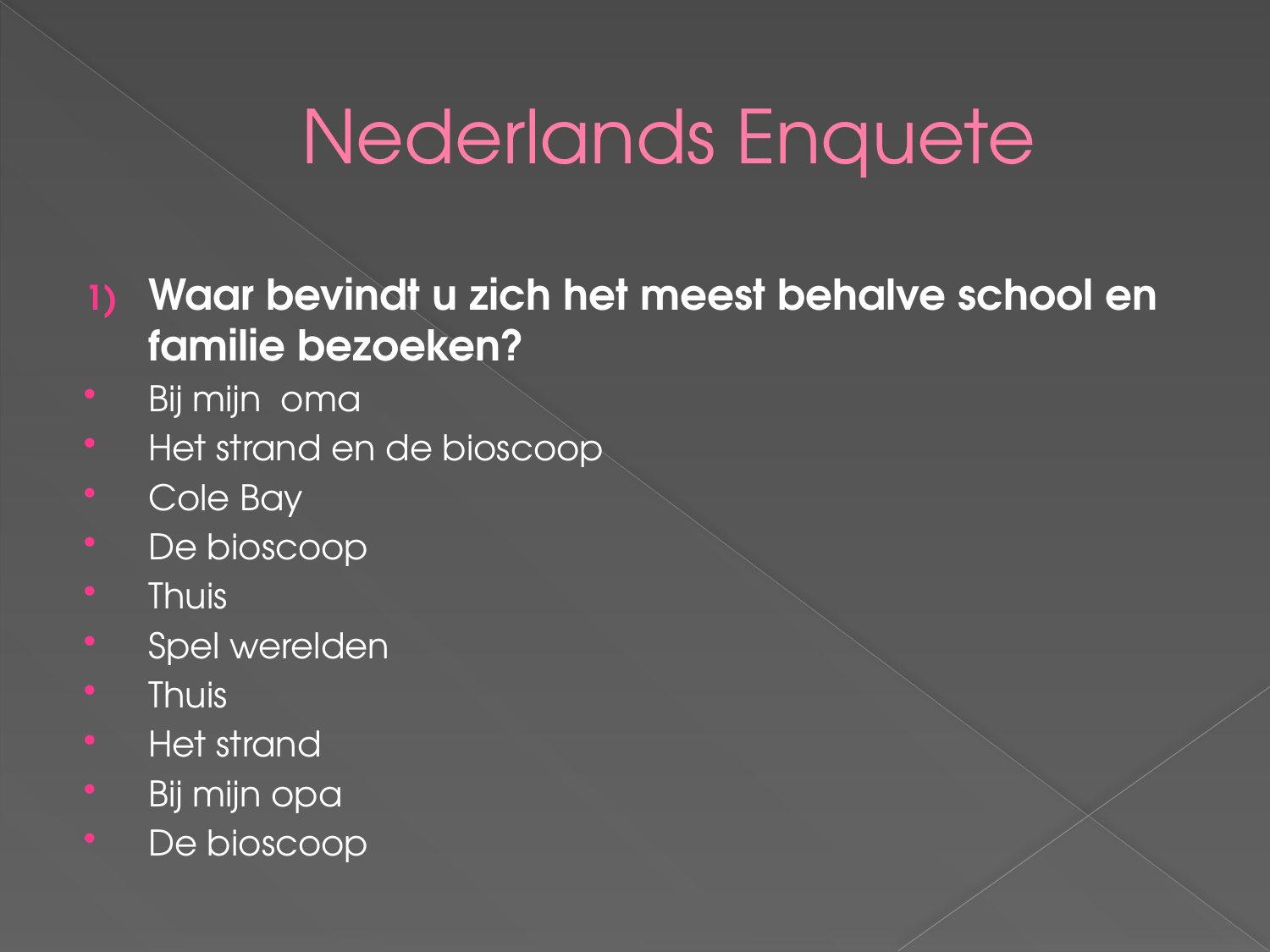

# Nederlands Enquete
Waar bevindt u zich het meest behalve school en familie bezoeken?
Bij mijn  oma
Het strand en de bioscoop
Cole Bay
De bioscoop
Thuis
Spel werelden
Thuis
Het strand
Bij mijn opa
De bioscoop